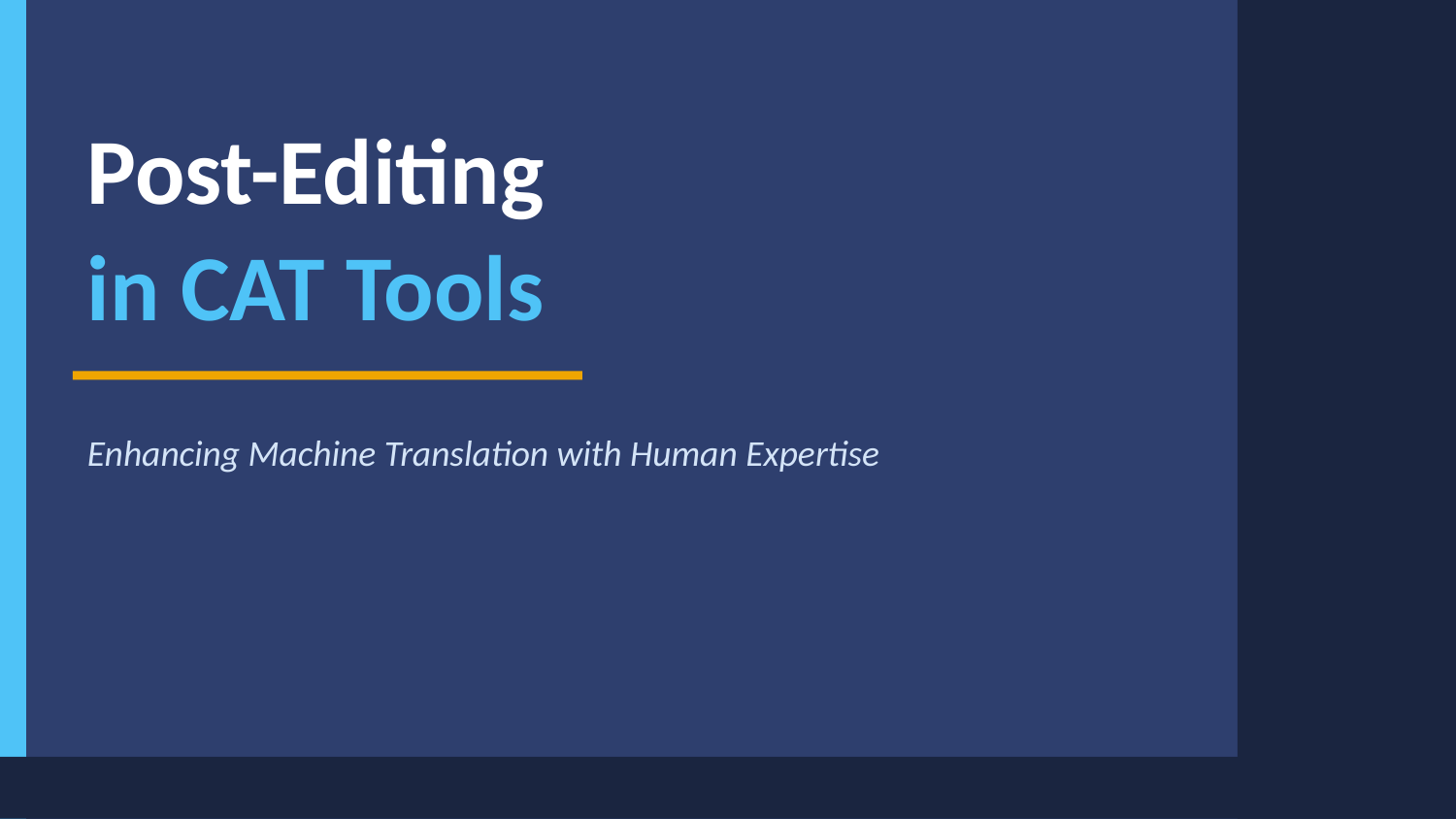

Post-Editing
in CAT Tools

Enhancing Machine Translation with Human Expertise